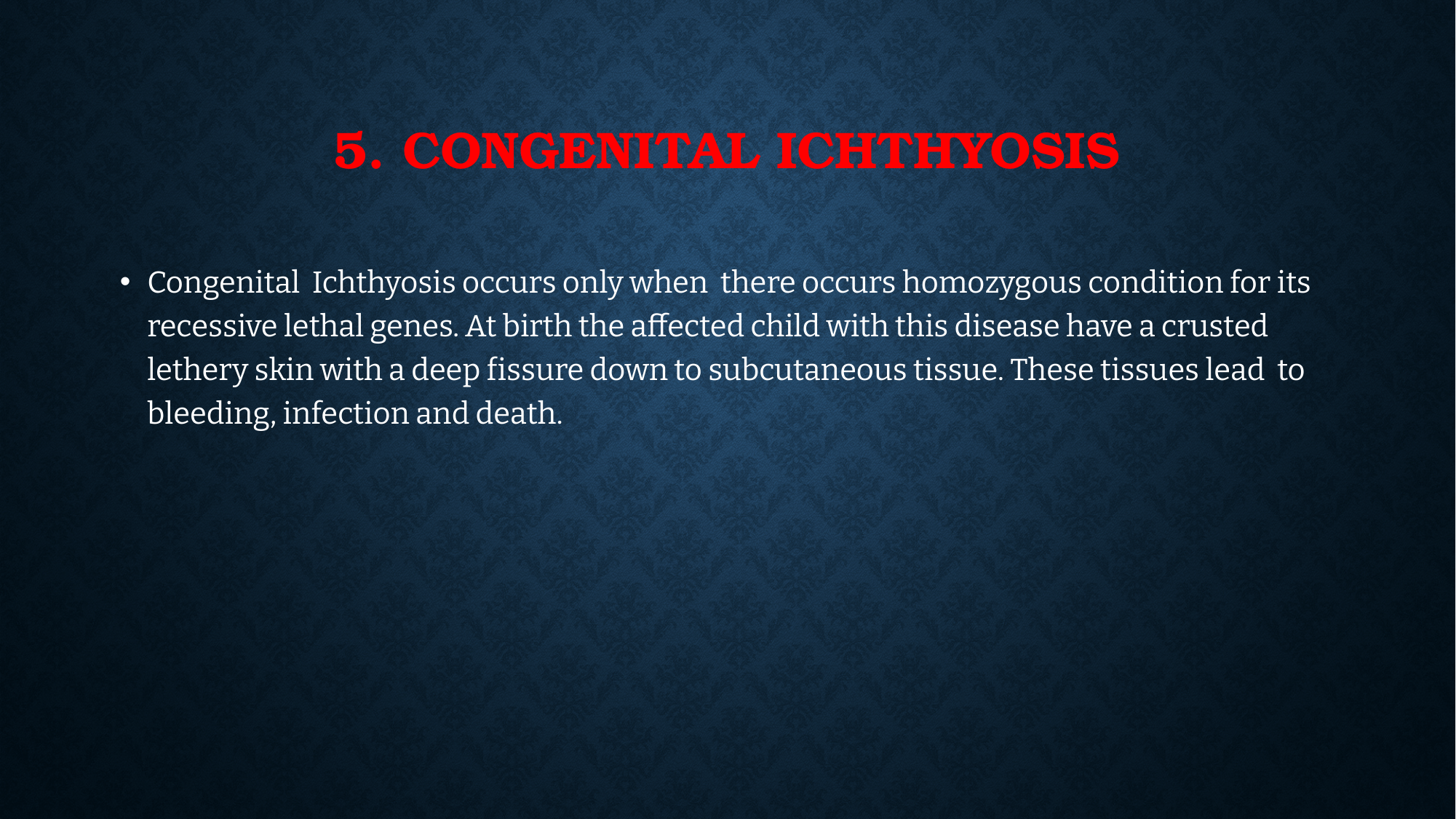

# 5. Congenital ichthyosis
Congenital  Ichthyosis occurs only when  there occurs homozygous condition for its recessive lethal genes. At birth the affected child with this disease have a crusted lethery skin with a deep fissure down to subcutaneous tissue. These tissues lead  to bleeding, infection and death.